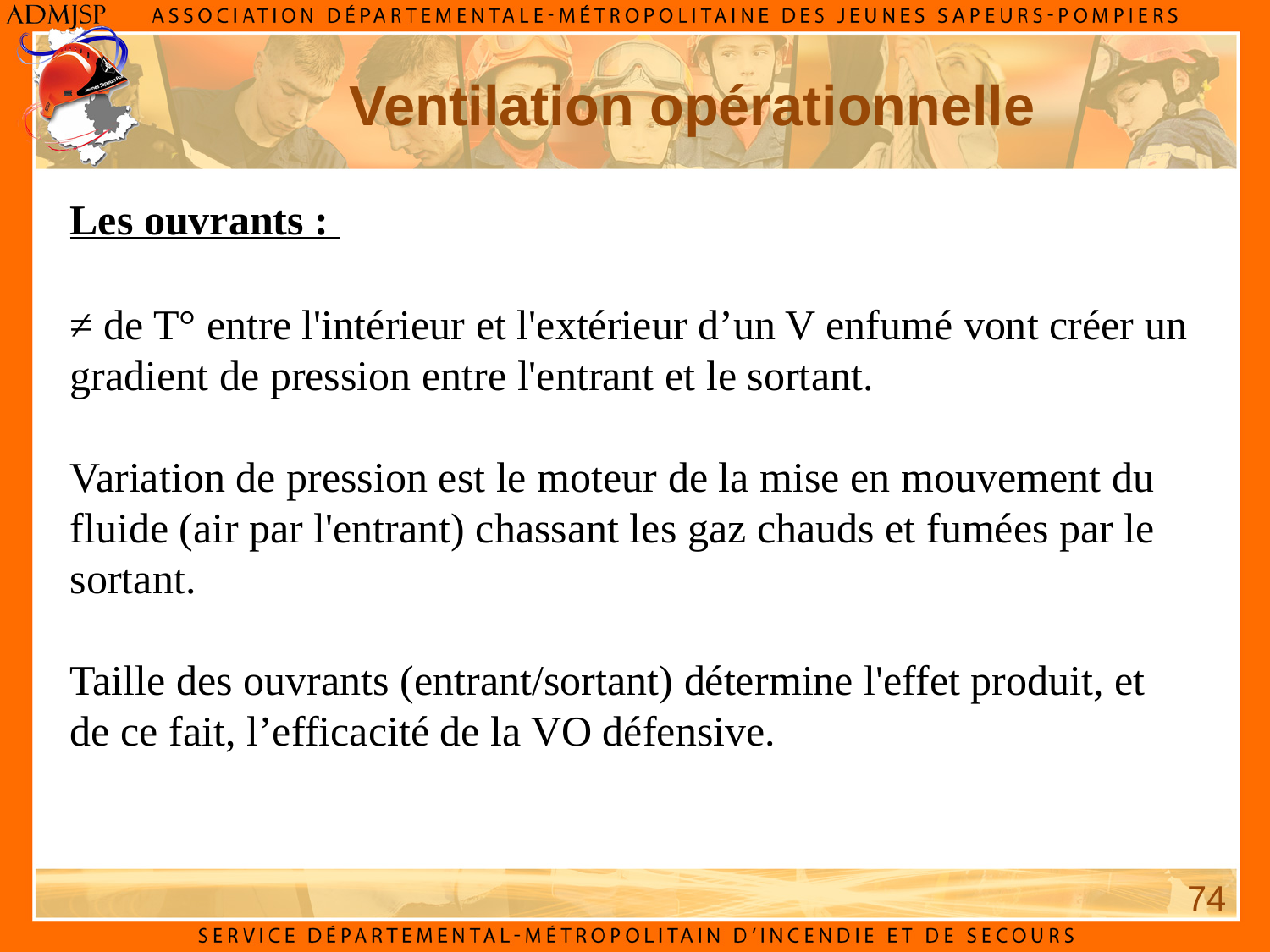

Ventilation opérationnelle
Les ouvrants :
≠ de T° entre l'intérieur et l'extérieur d’un V enfumé vont créer un gradient de pression entre l'entrant et le sortant.

Variation de pression est le moteur de la mise en mouvement du fluide (air par l'entrant) chassant les gaz chauds et fumées par le sortant.

Taille des ouvrants (entrant/sortant) détermine l'effet produit, et de ce fait, l’efficacité de la VO défensive.
74